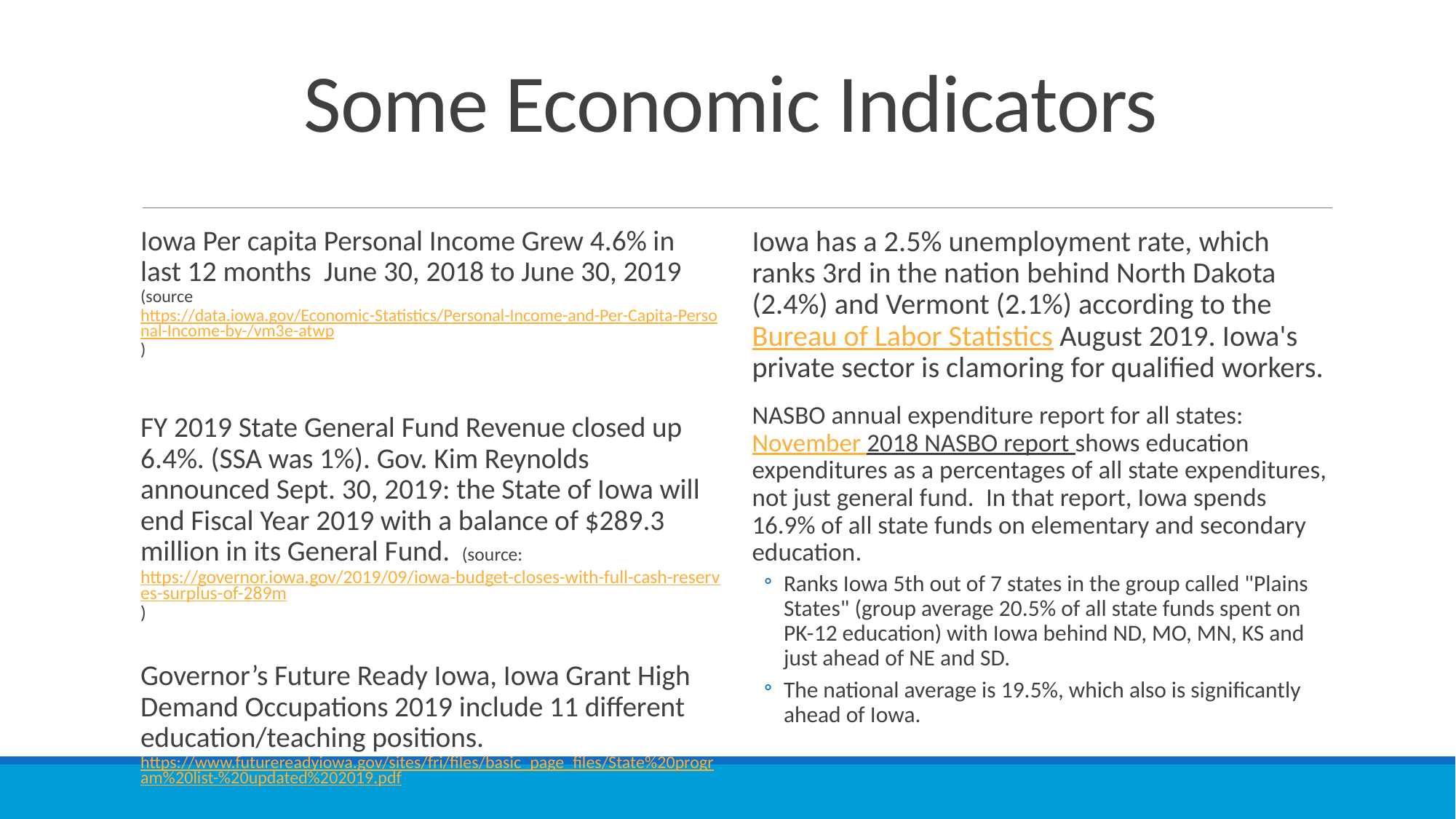

# Some Economic Indicators
Iowa Per capita Personal Income Grew 4.6% in last 12 months  June 30, 2018 to June 30, 2019 (source https://data.iowa.gov/Economic-Statistics/Personal-Income-and-Per-Capita-Personal-Income-by-/vm3e-atwp)

FY 2019 State General Fund Revenue closed up 6.4%. (SSA was 1%). Gov. Kim Reynolds announced Sept. 30, 2019: the State of Iowa will end Fiscal Year 2019 with a balance of $289.3 million in its General Fund.  (source: https://governor.iowa.gov/2019/09/iowa-budget-closes-with-full-cash-reserves-surplus-of-289m)
Governor’s Future Ready Iowa, Iowa Grant High Demand Occupations 2019 include 11 different education/teaching positions. https://www.futurereadyiowa.gov/sites/fri/files/basic_page_files/State%20program%20list-%20updated%202019.pdf

Iowa has a 2.5% unemployment rate, which ranks 3rd in the nation behind North Dakota (2.4%) and Vermont (2.1%) according to the Bureau of Labor Statistics August 2019. Iowa's private sector is clamoring for qualified workers.
NASBO annual expenditure report for all states:  November 2018 NASBO report shows education expenditures as a percentages of all state expenditures, not just general fund.  In that report, Iowa spends 16.9% of all state funds on elementary and secondary education.
Ranks Iowa 5th out of 7 states in the group called "Plains States" (group average 20.5% of all state funds spent on PK-12 education) with Iowa behind ND, MO, MN, KS and just ahead of NE and SD.
The national average is 19.5%, which also is significantly ahead of Iowa.